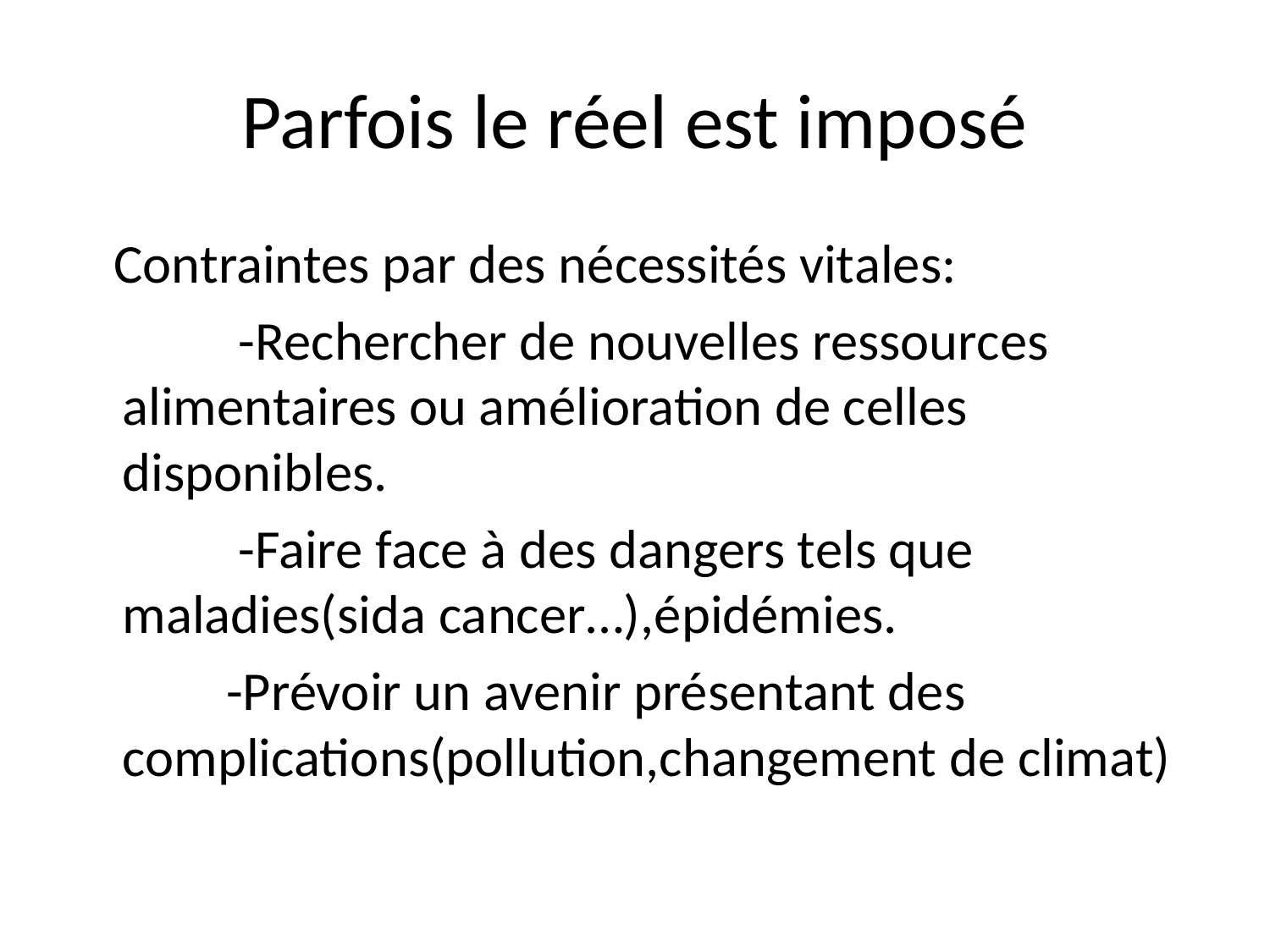

# Parfois le réel est imposé
   Contraintes par des nécessités vitales:
             -Rechercher de nouvelles ressources alimentaires ou amélioration de celles disponibles.
             -Faire face à des dangers tels que maladies(sida cancer…),épidémies.
            -Prévoir un avenir présentant des complications(pollution,changement de climat)